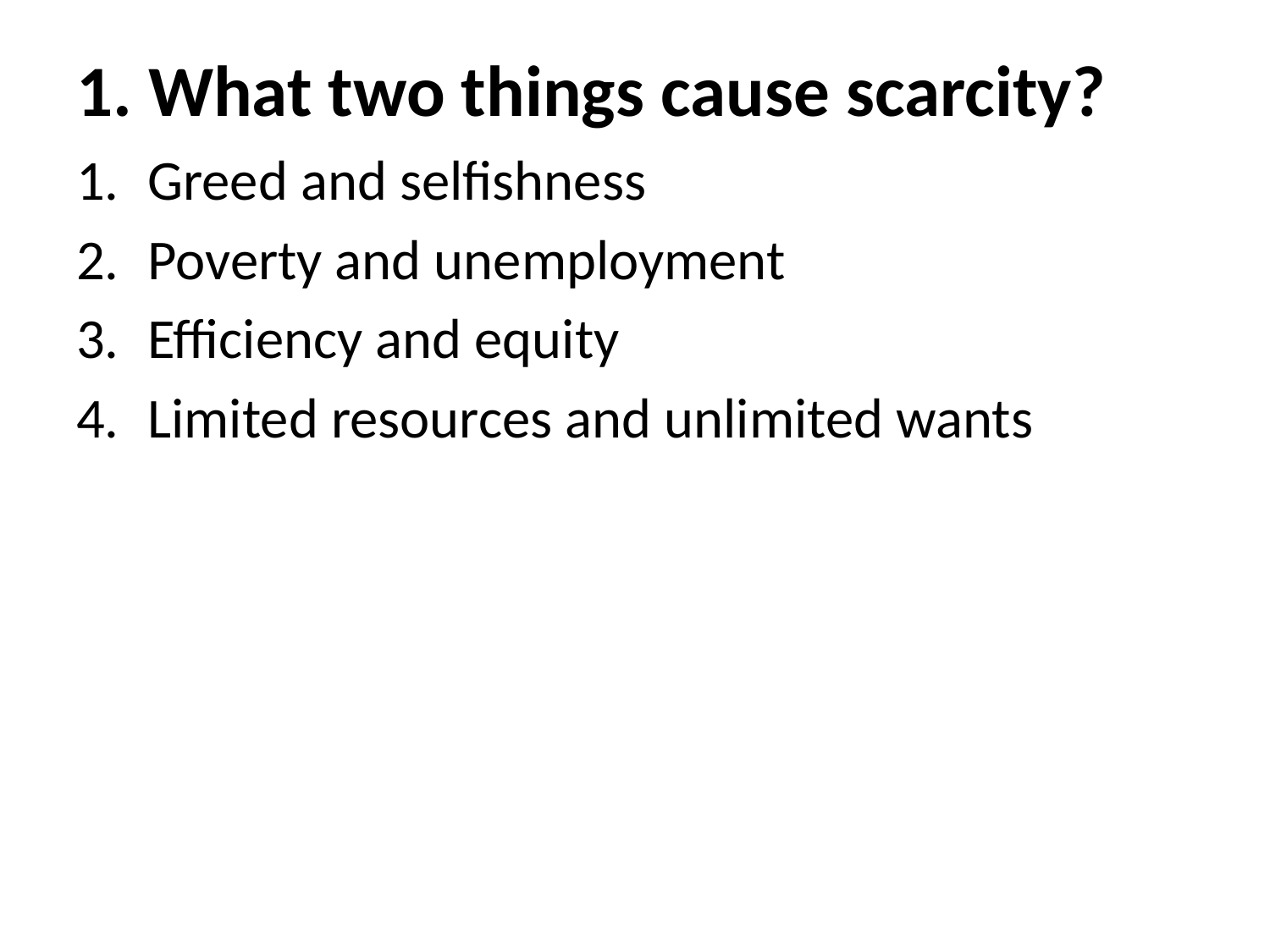

# 1. What two things cause scarcity?
Greed and selfishness
Poverty and unemployment
Efficiency and equity
Limited resources and unlimited wants